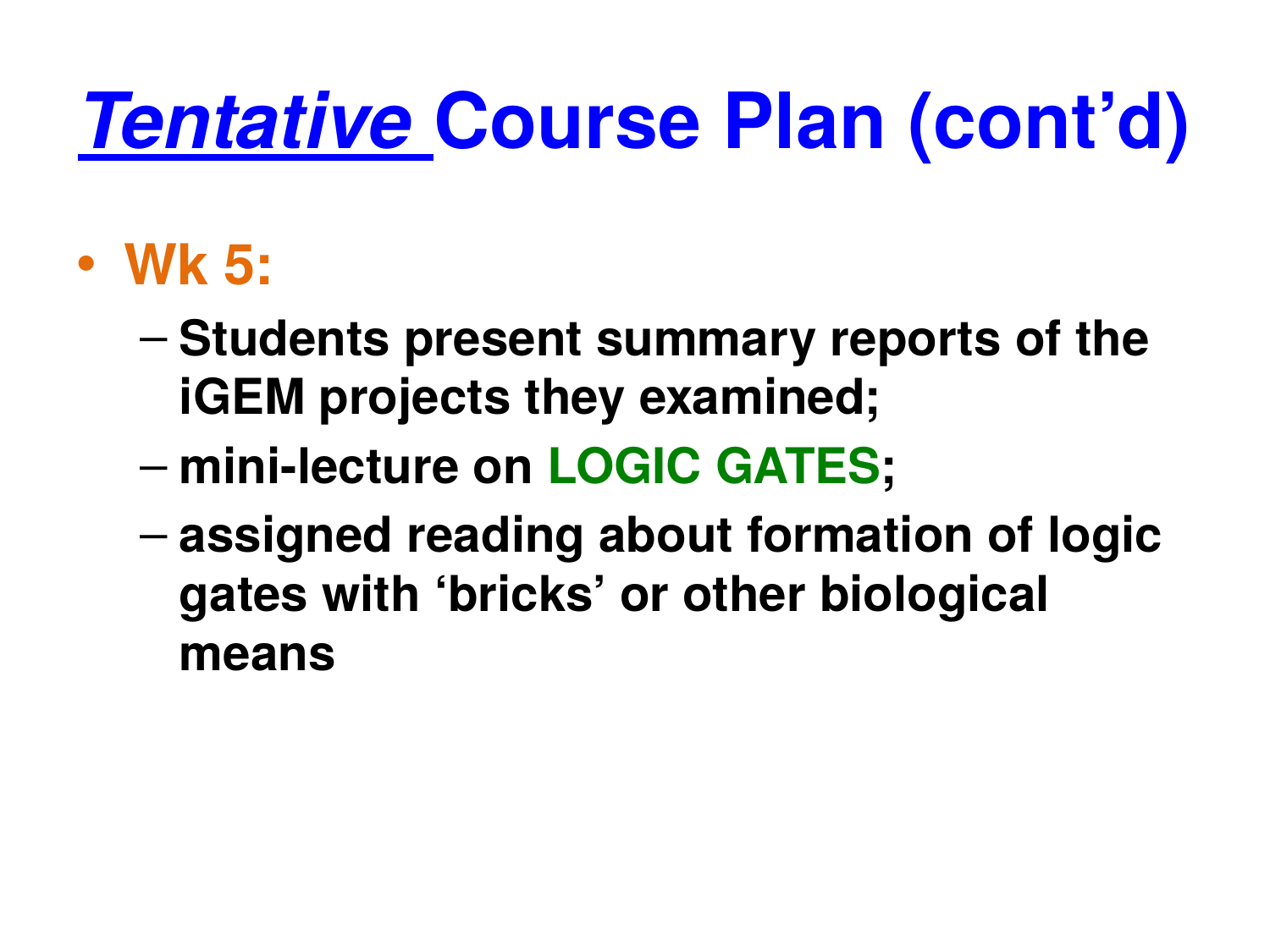

# Tentative Course Plan (cont’d)
Wk 5:
Students present summary reports of the iGEM projects they examined;
mini-lecture on LOGIC GATES;
assigned reading about formation of logic gates with ‘bricks’ or other biological means